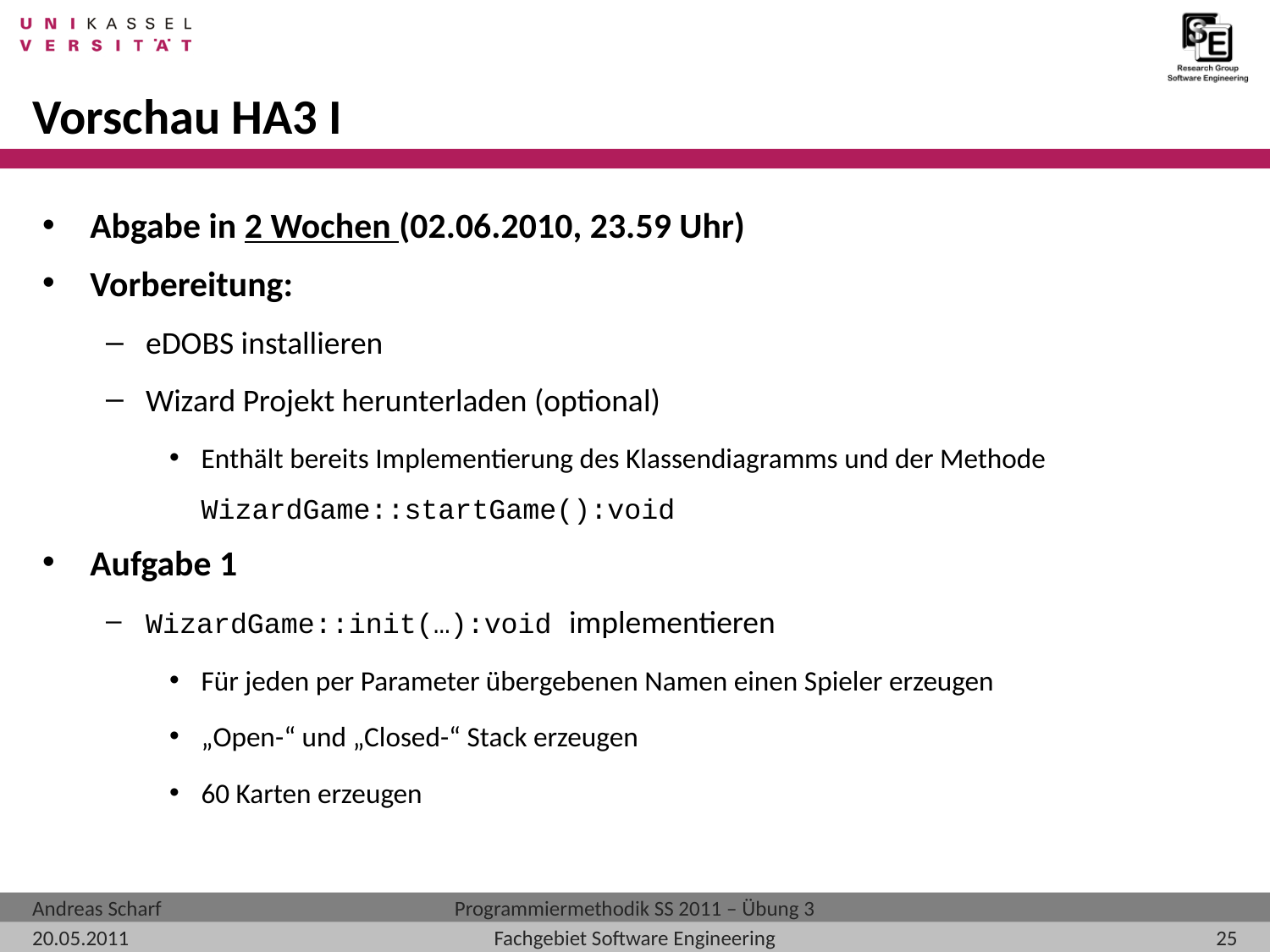

# Vorschau HA3 I
Abgabe in 2 Wochen (02.06.2010, 23.59 Uhr)
Vorbereitung:
eDOBS installieren
Wizard Projekt herunterladen (optional)
Enthält bereits Implementierung des Klassendiagramms und der Methode WizardGame::startGame():void
Aufgabe 1
WizardGame::init(…):void implementieren
Für jeden per Parameter übergebenen Namen einen Spieler erzeugen
„Open-“ und „Closed-“ Stack erzeugen
60 Karten erzeugen